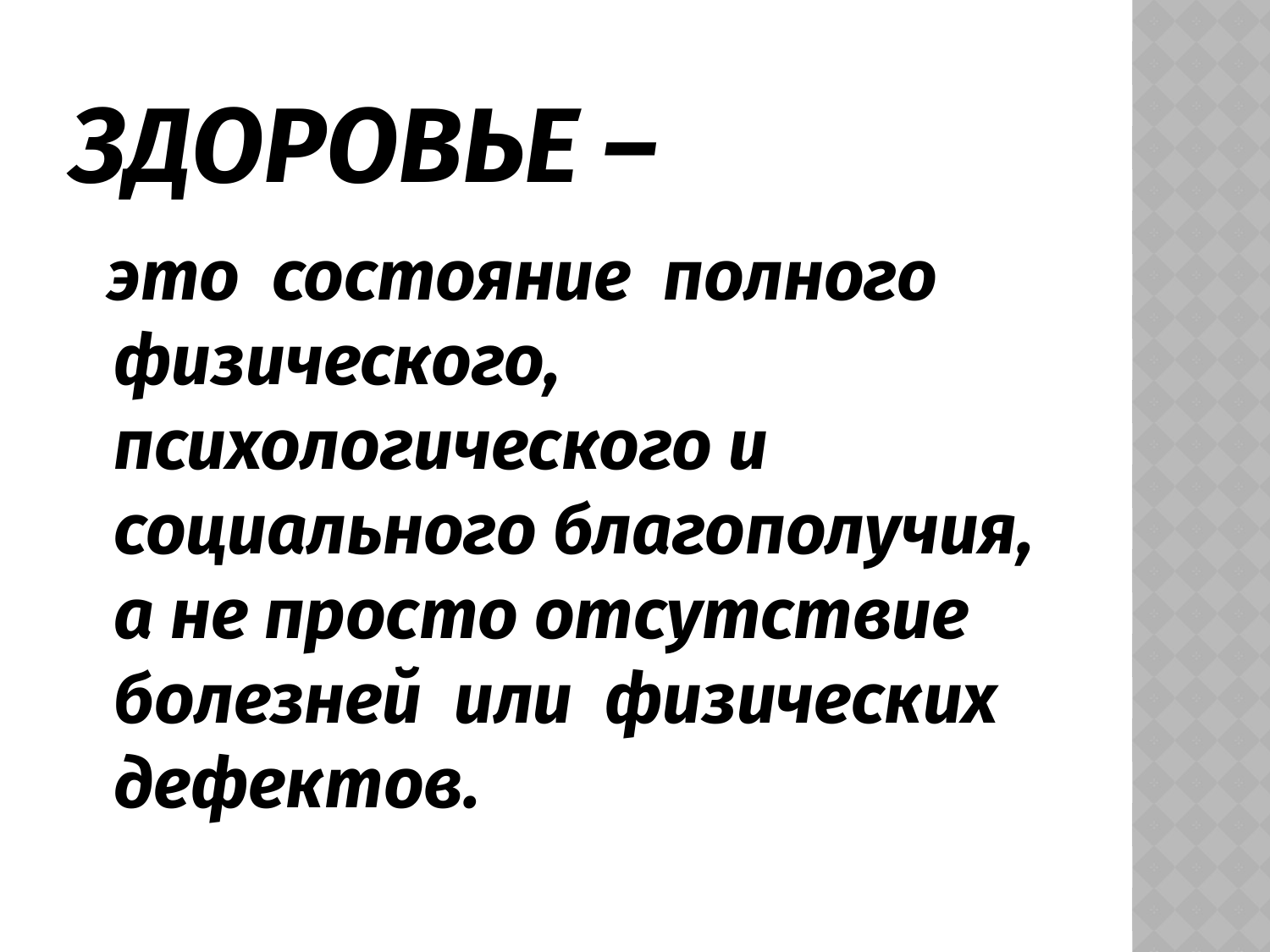

# ЗДОРОВЬЕ –
   это  состояние  полного  физического, психологического и социального благополучия, а не просто отсутствие  болезней  или  физических  дефектов.